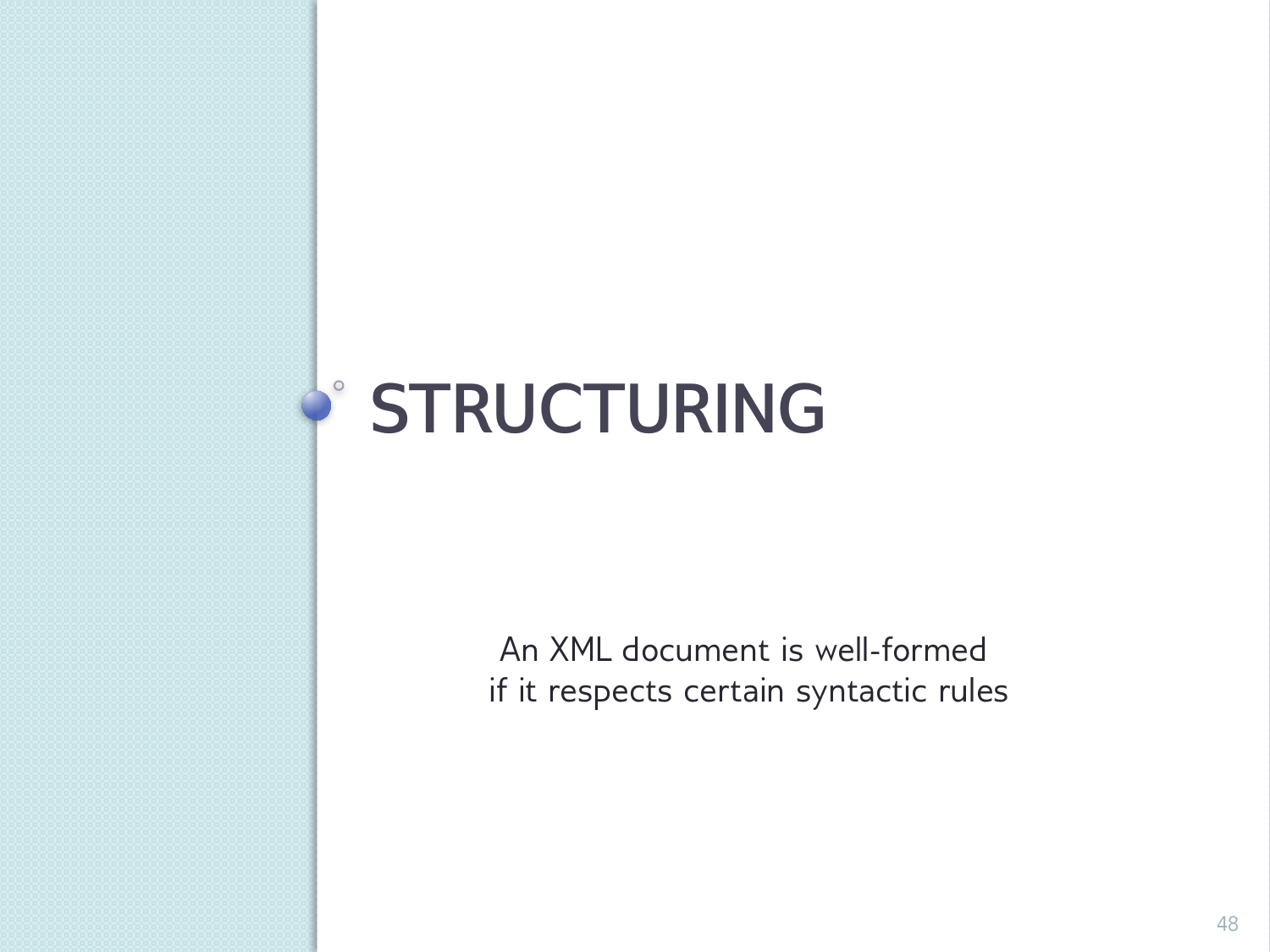

# Structuring
An XML document is well-formed
if it respects certain syntactic rules
48